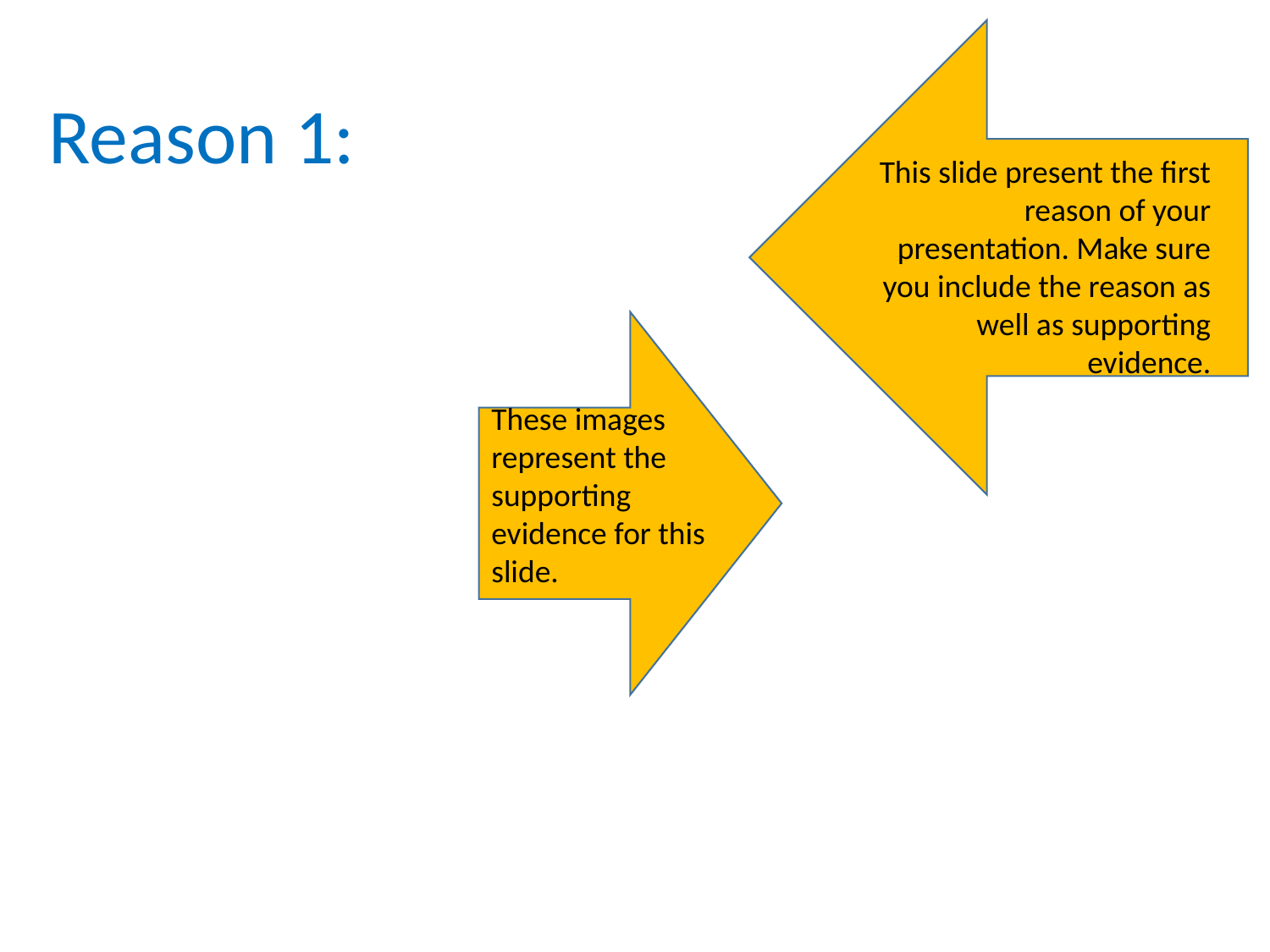

# Reason 1:
This slide present the first reason of your presentation. Make sure you include the reason as well as supporting evidence.

These images represent the supporting evidence for this slide.